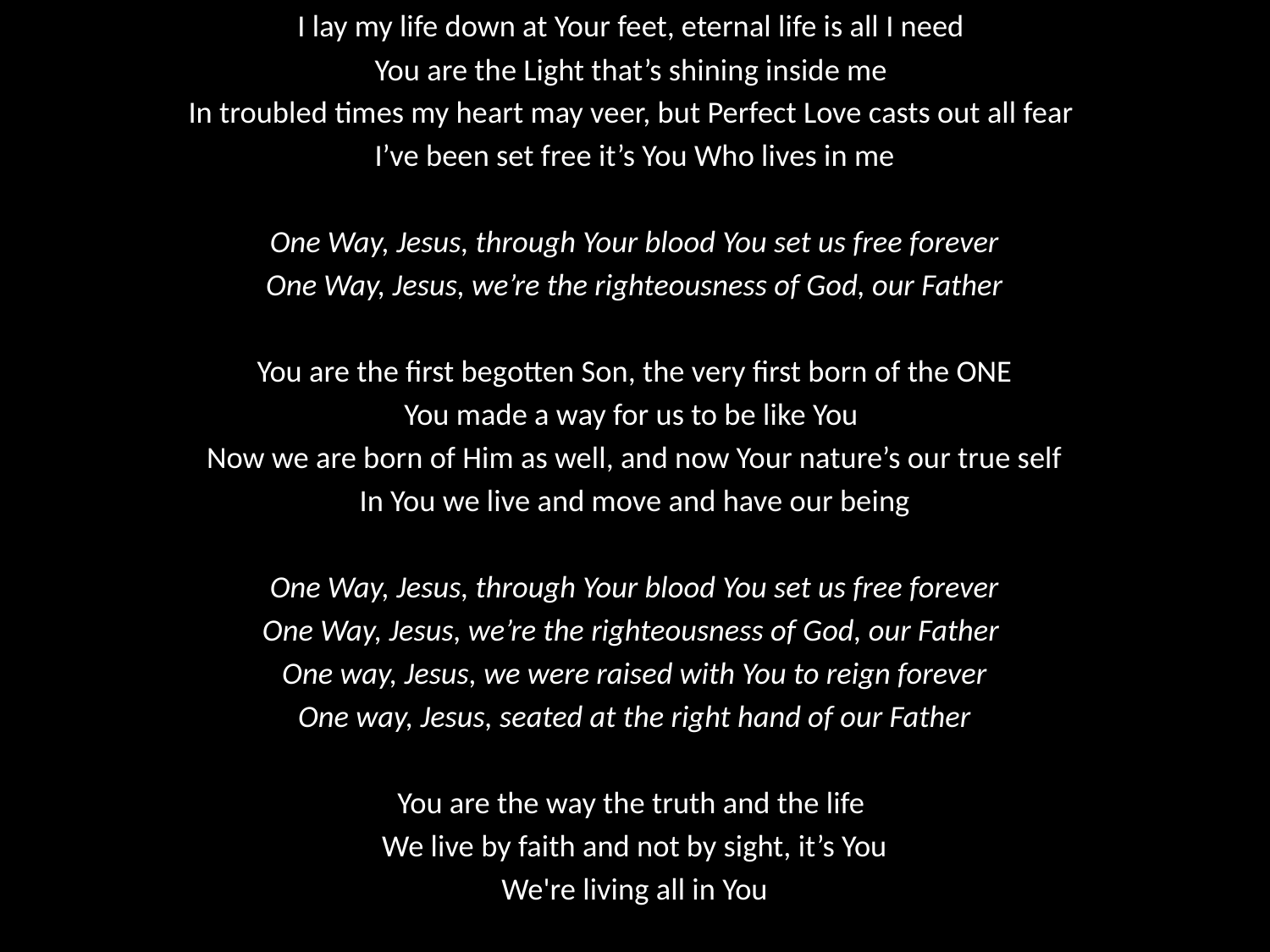

I lay my life down at Your feet, eternal life is all I need
You are the Light that’s shining inside me
In troubled times my heart may veer, but Perfect Love casts out all fear
I’ve been set free it’s You Who lives in me

One Way, Jesus, through Your blood You set us free forever
One Way, Jesus, we’re the righteousness of God, our Father

You are the first begotten Son, the very first born of the ONE
You made a way for us to be like You
Now we are born of Him as well, and now Your nature’s our true self
In You we live and move and have our being

One Way, Jesus, through Your blood You set us free forever
One Way, Jesus, we’re the righteousness of God, our Father
One way, Jesus, we were raised with You to reign forever
One way, Jesus, seated at the right hand of our Father

You are the way the truth and the life
We live by faith and not by sight, it’s You
We're living all in You